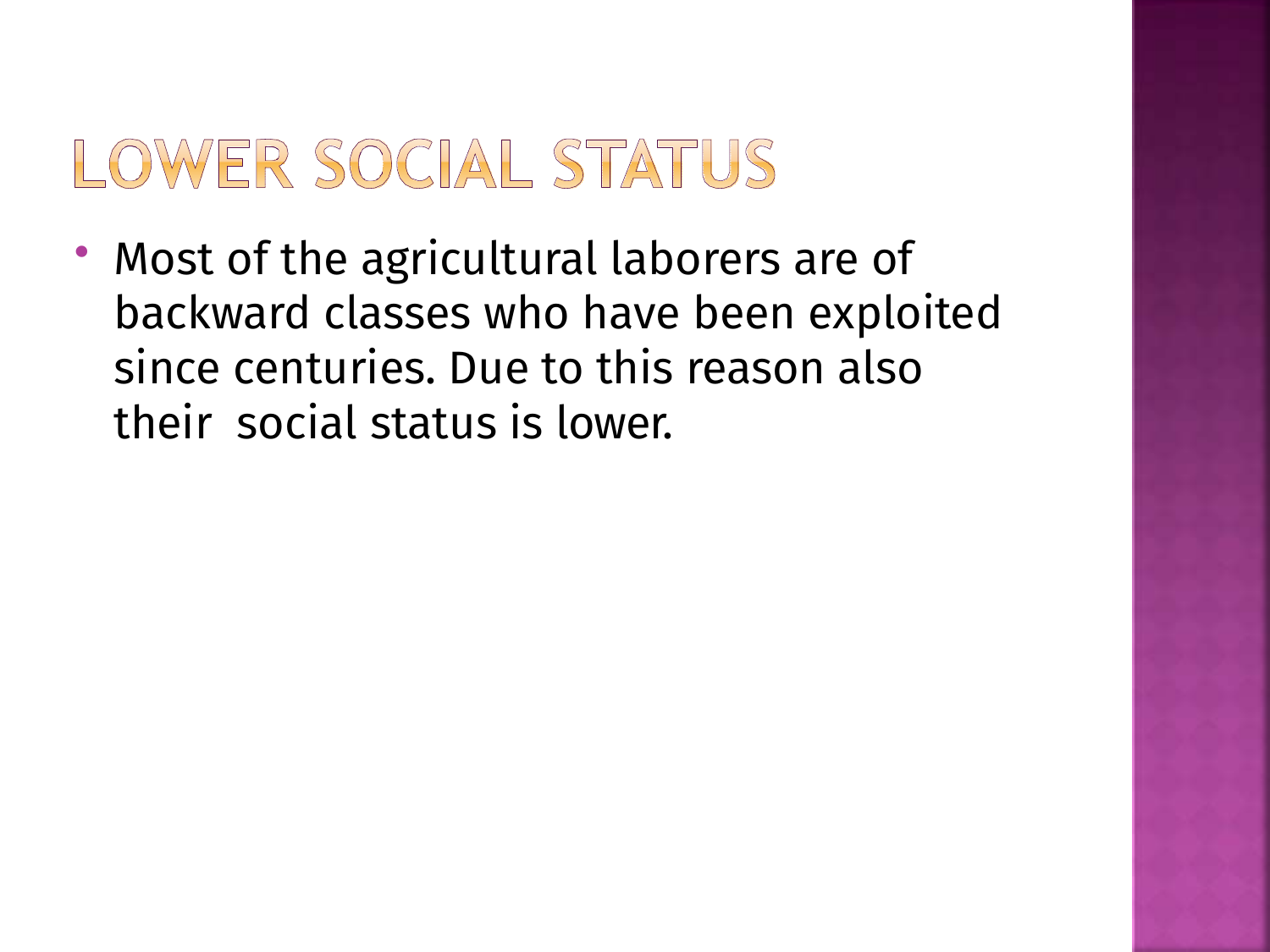

Most of the agricultural laborers are of  backward classes who have been exploited  since centuries. Due to this reason also their  social status is lower.